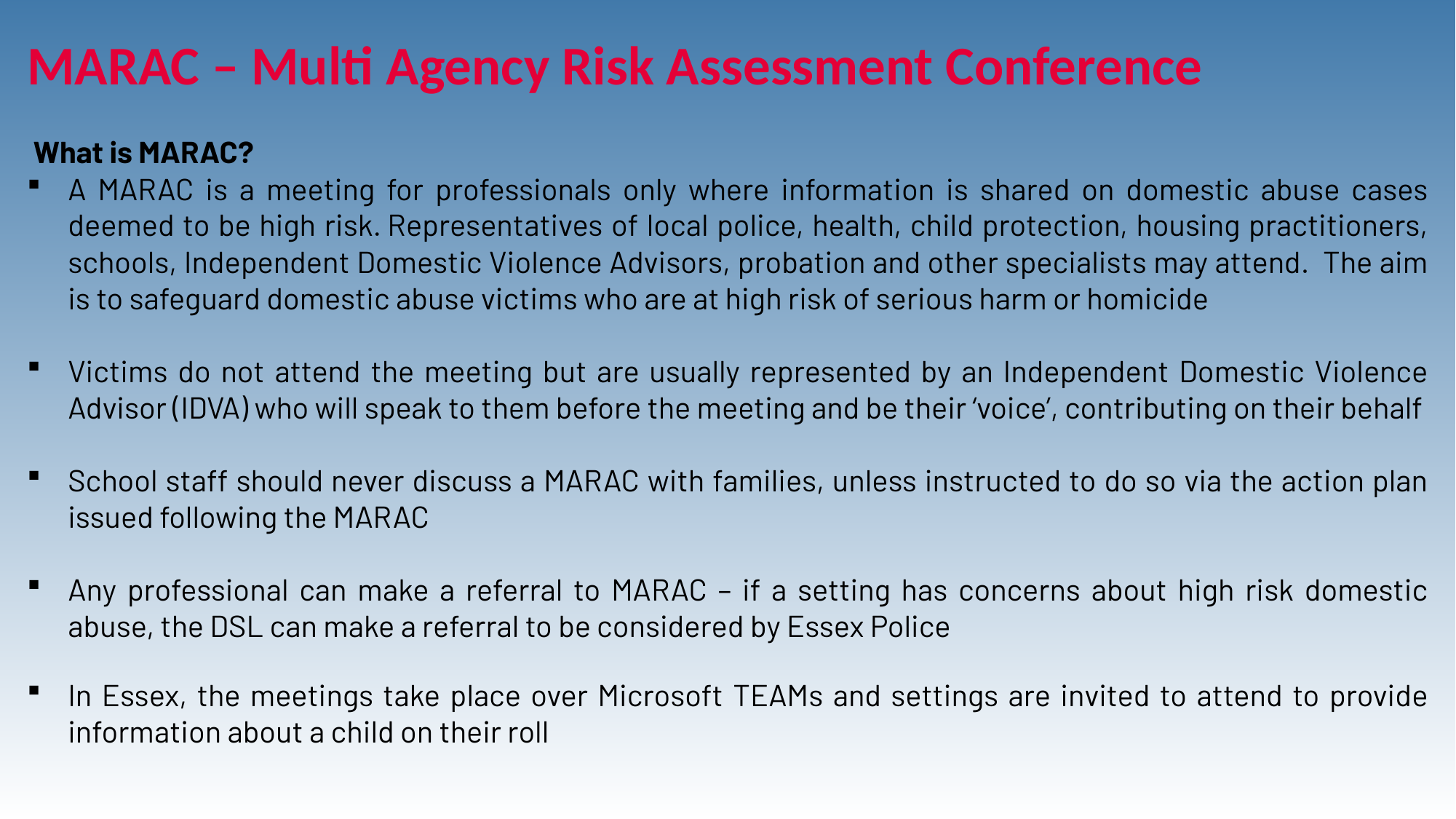

# MARAC – Multi Agency Risk Assessment Conference
 What is MARAC?
A MARAC is a meeting for professionals only where information is shared on domestic abuse cases deemed to be high risk. Representatives of local police, health, child protection, housing practitioners, schools, Independent Domestic Violence Advisors, probation and other specialists may attend.  The aim is to safeguard domestic abuse victims who are at high risk of serious harm or homicide

Victims do not attend the meeting but are usually represented by an Independent Domestic Violence Advisor (IDVA) who will speak to them before the meeting and be their ‘voice’, contributing on their behalf

School staff should never discuss a MARAC with families, unless instructed to do so via the action plan issued following the MARAC

Any professional can make a referral to MARAC – if a setting has concerns about high risk domestic abuse, the DSL can make a referral to be considered by Essex Police

In Essex, the meetings take place over Microsoft TEAMs and settings are invited to attend to provide information about a child on their roll